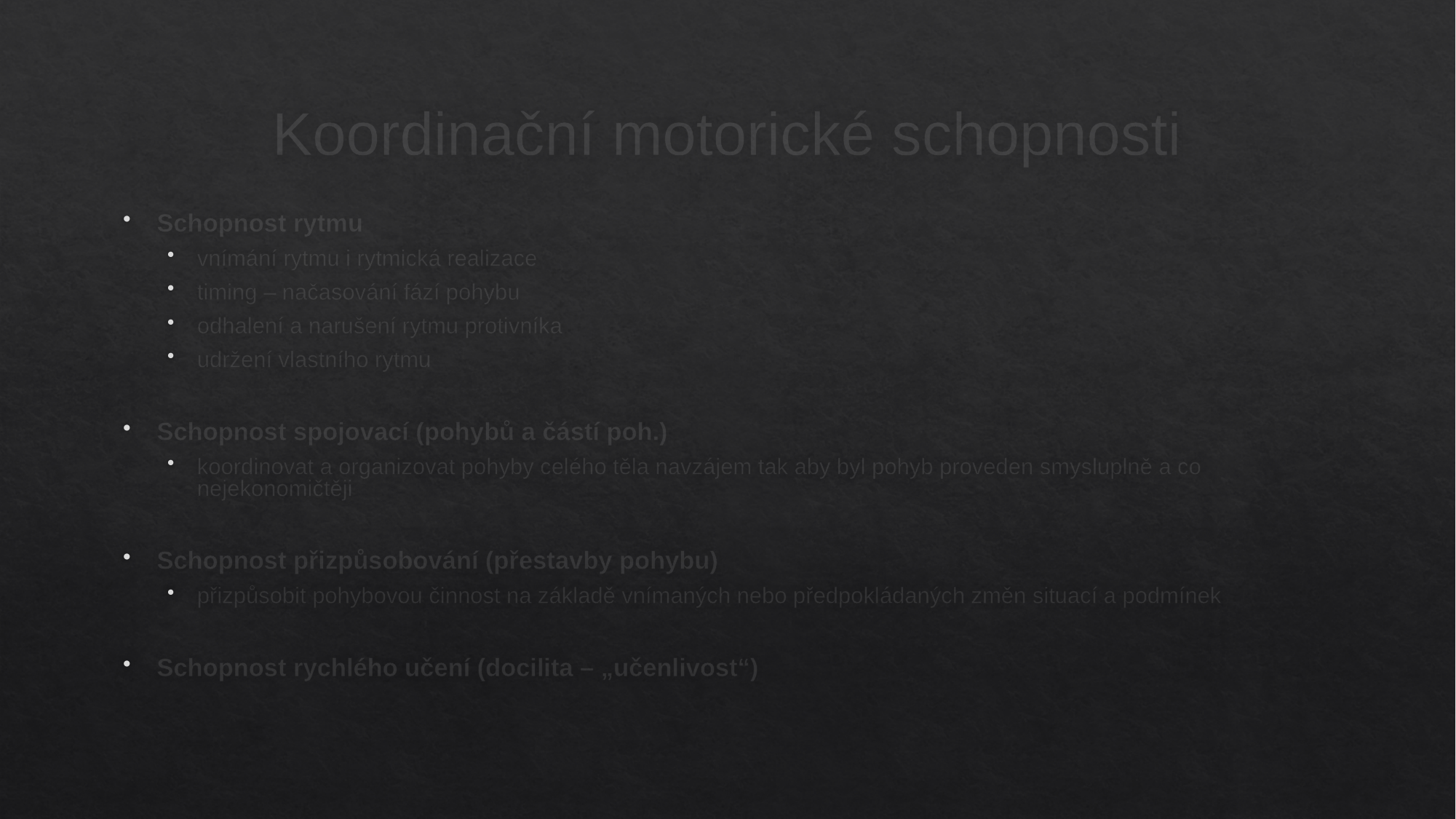

# Koordinační motorické schopnosti
Schopnost rytmu
vnímání rytmu i rytmická realizace
timing – načasování fází pohybu
odhalení a narušení rytmu protivníka
udržení vlastního rytmu

Schopnost spojovací (pohybů a částí poh.)
koordinovat a organizovat pohyby celého těla navzájem tak aby byl pohyb proveden smysluplně a co nejekonomičtěji

Schopnost přizpůsobování (přestavby pohybu)
přizpůsobit pohybovou činnost na základě vnímaných nebo předpokládaných změn situací a podmínek

Schopnost rychlého učení (docilita – „učenlivost“)